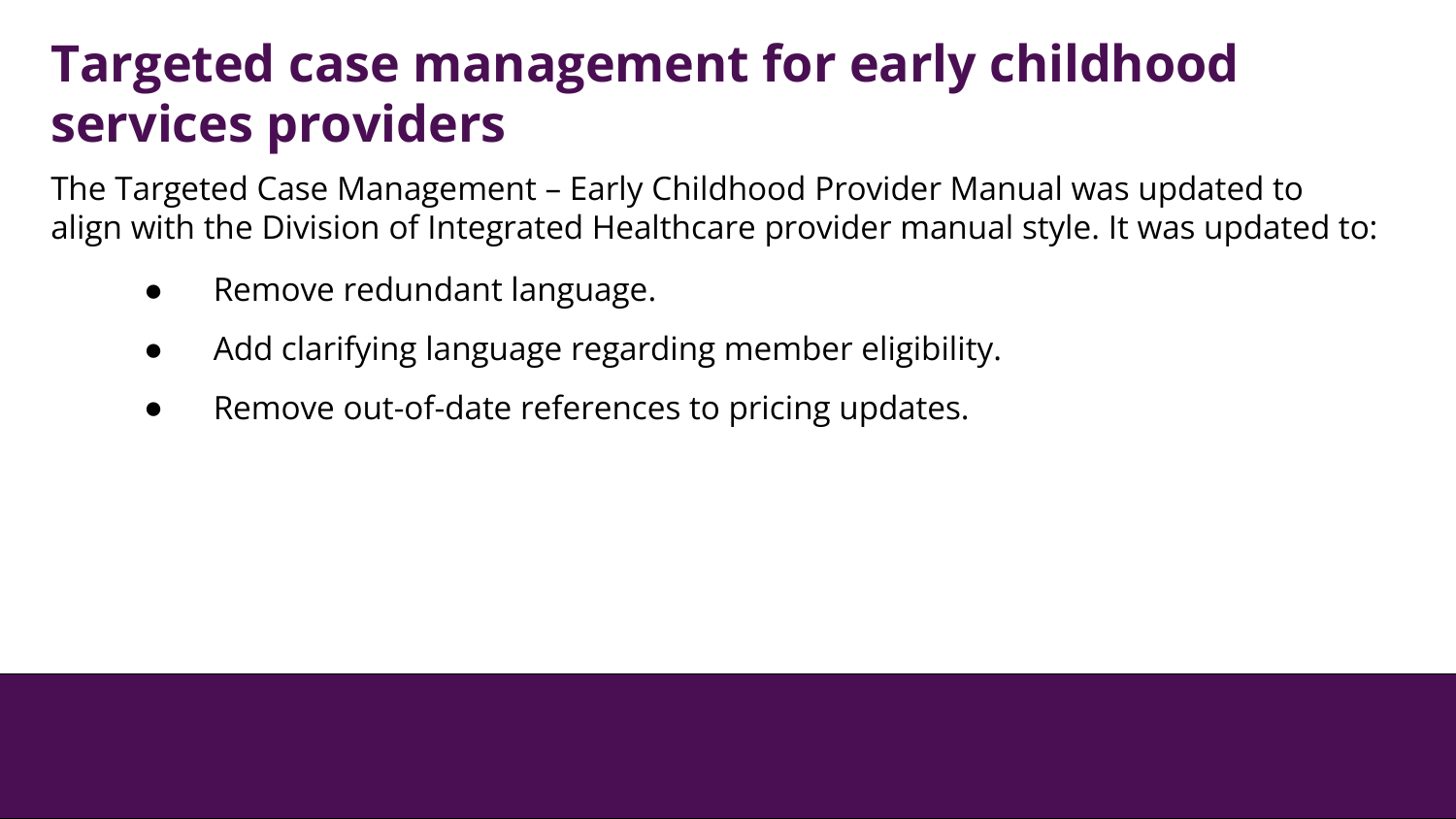

Targeted case management for early childhood services providers

The Targeted Case Management – Early Childhood Provider Manual was updated to align with the Division of Integrated Healthcare provider manual style. It was updated to:
  Remove redundant language.
  Add clarifying language regarding member eligibility.
  Remove out-of-date references to pricing updates.